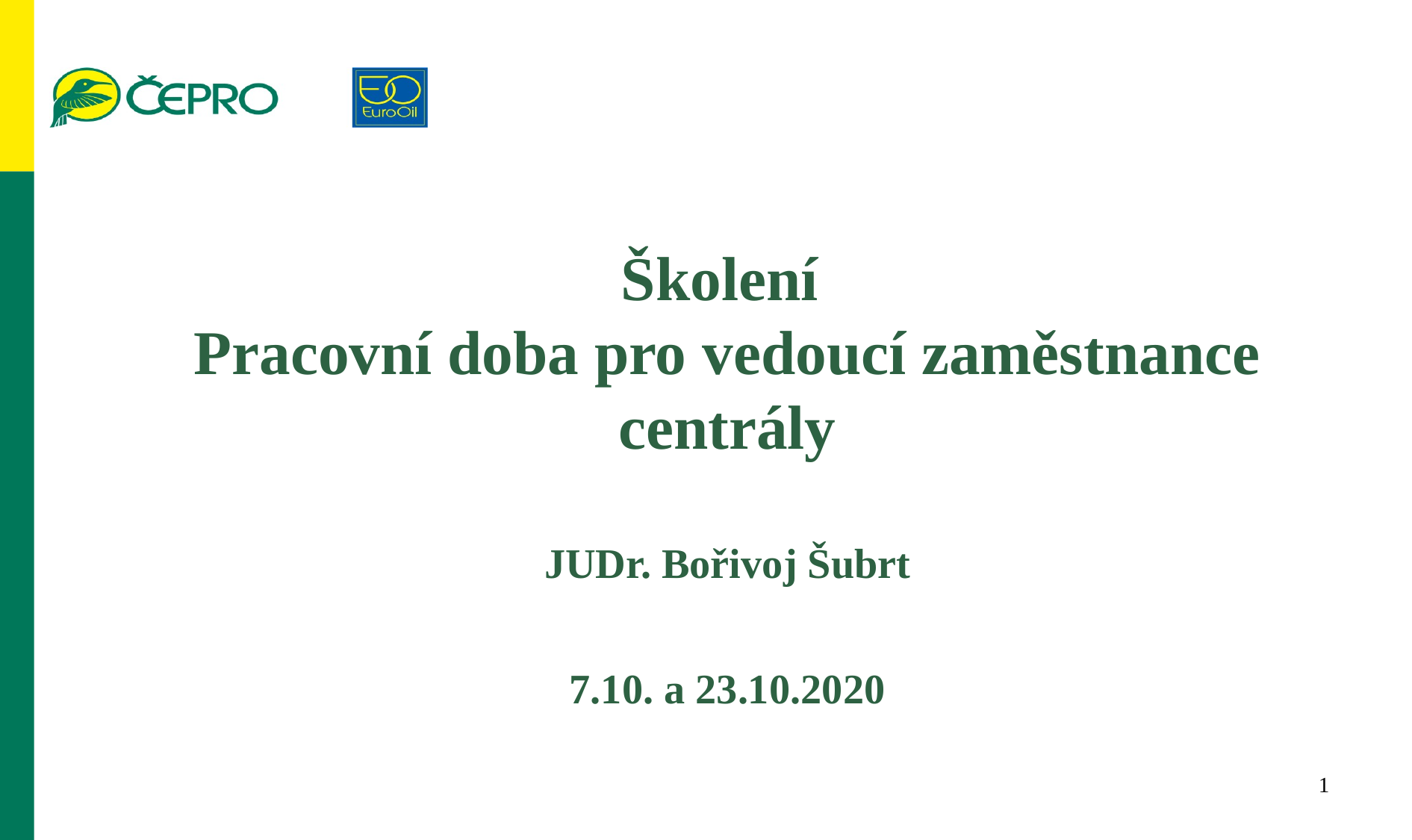

# Školení Pracovní doba pro vedoucí zaměstnance centrály JUDr. Bořivoj Šubrt 7.10. a 23.10.2020

1